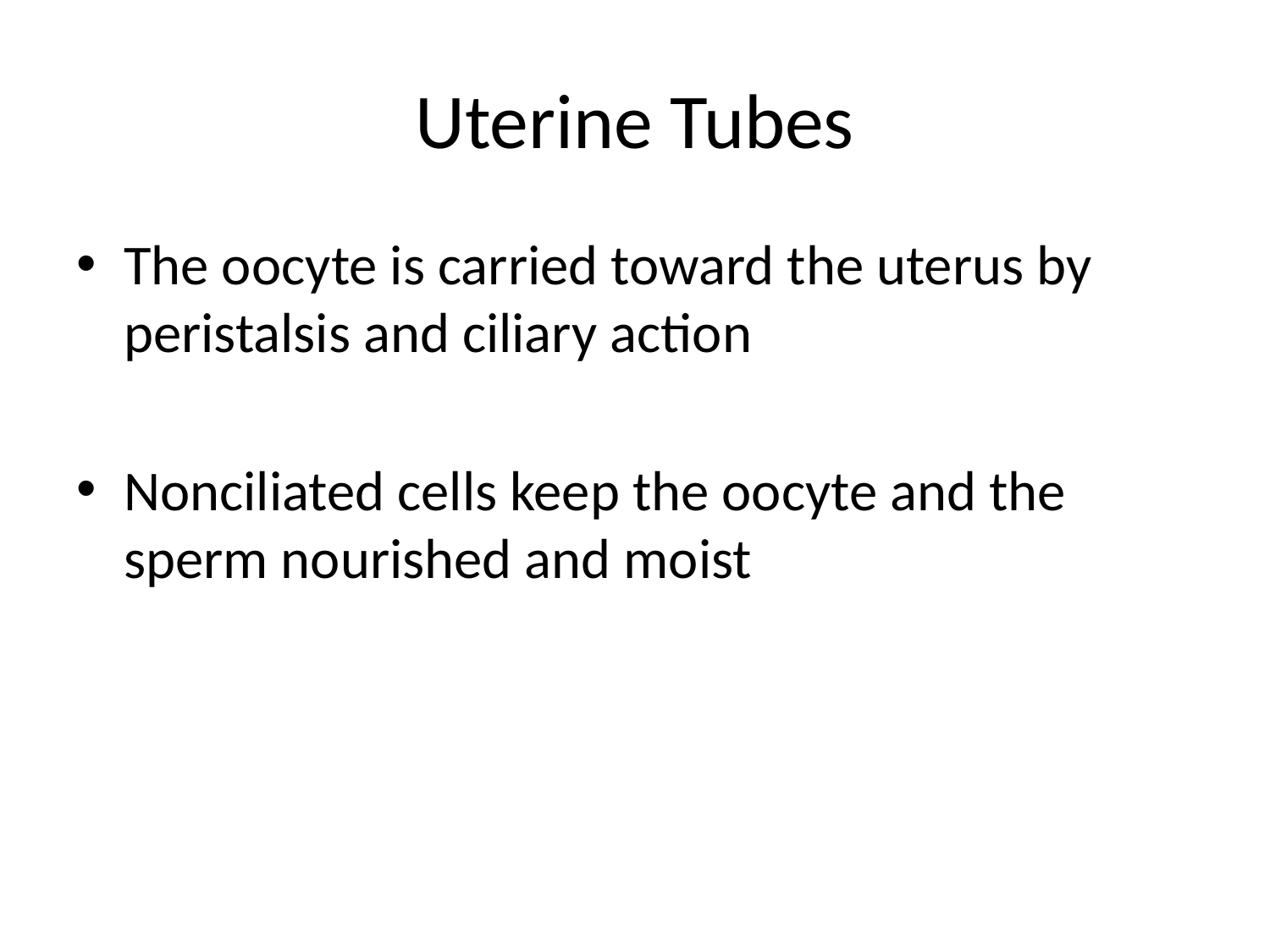

# Uterine Tubes
The oocyte is carried toward the uterus by peristalsis and ciliary action

Nonciliated cells keep the oocyte and the sperm nourished and moist